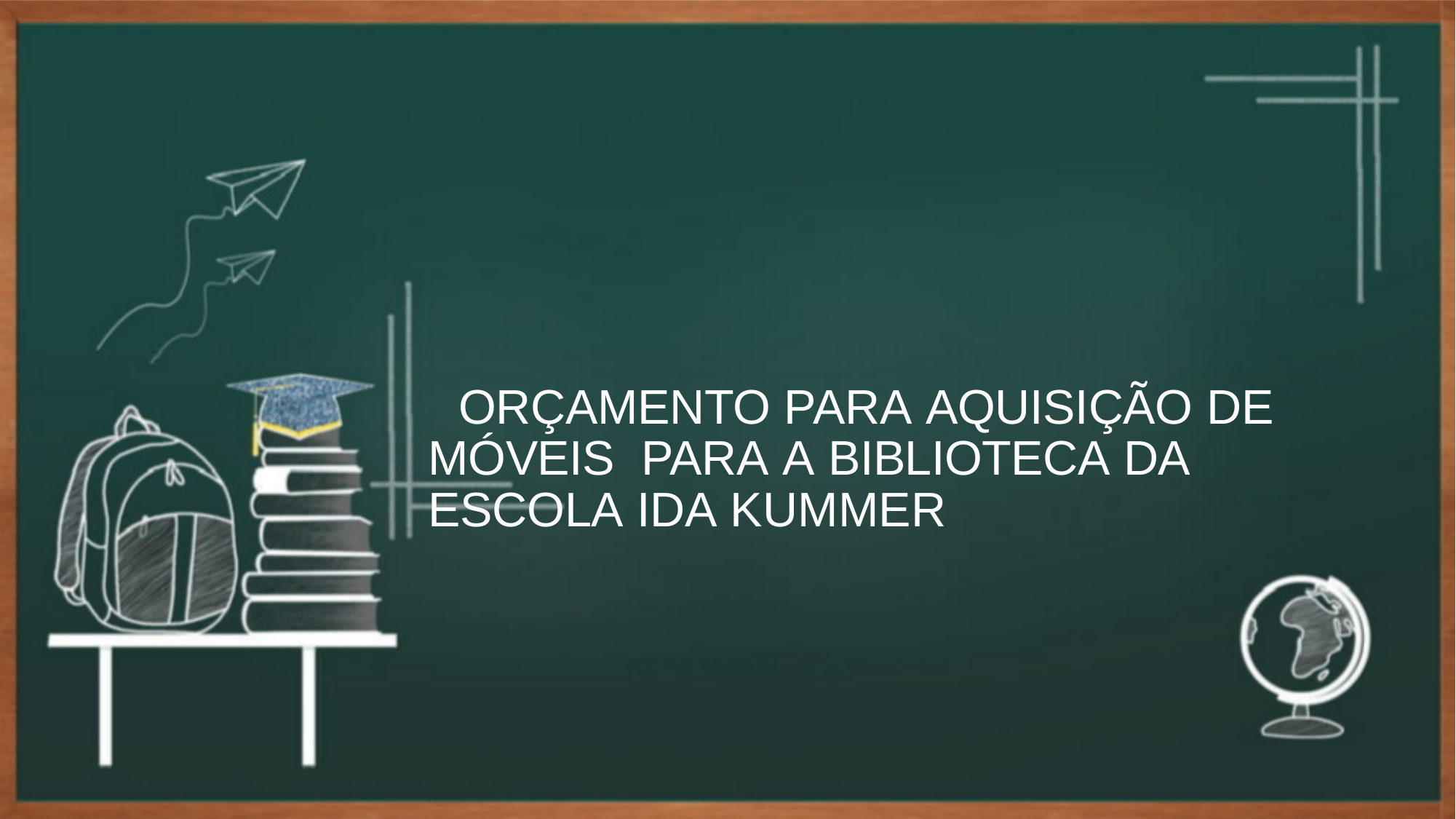

# ORÇAMENTO PARA AQUISIÇÃO DE MÓVEIS  PARA A BIBLIOTECA DA ESCOLA IDA KUMMER